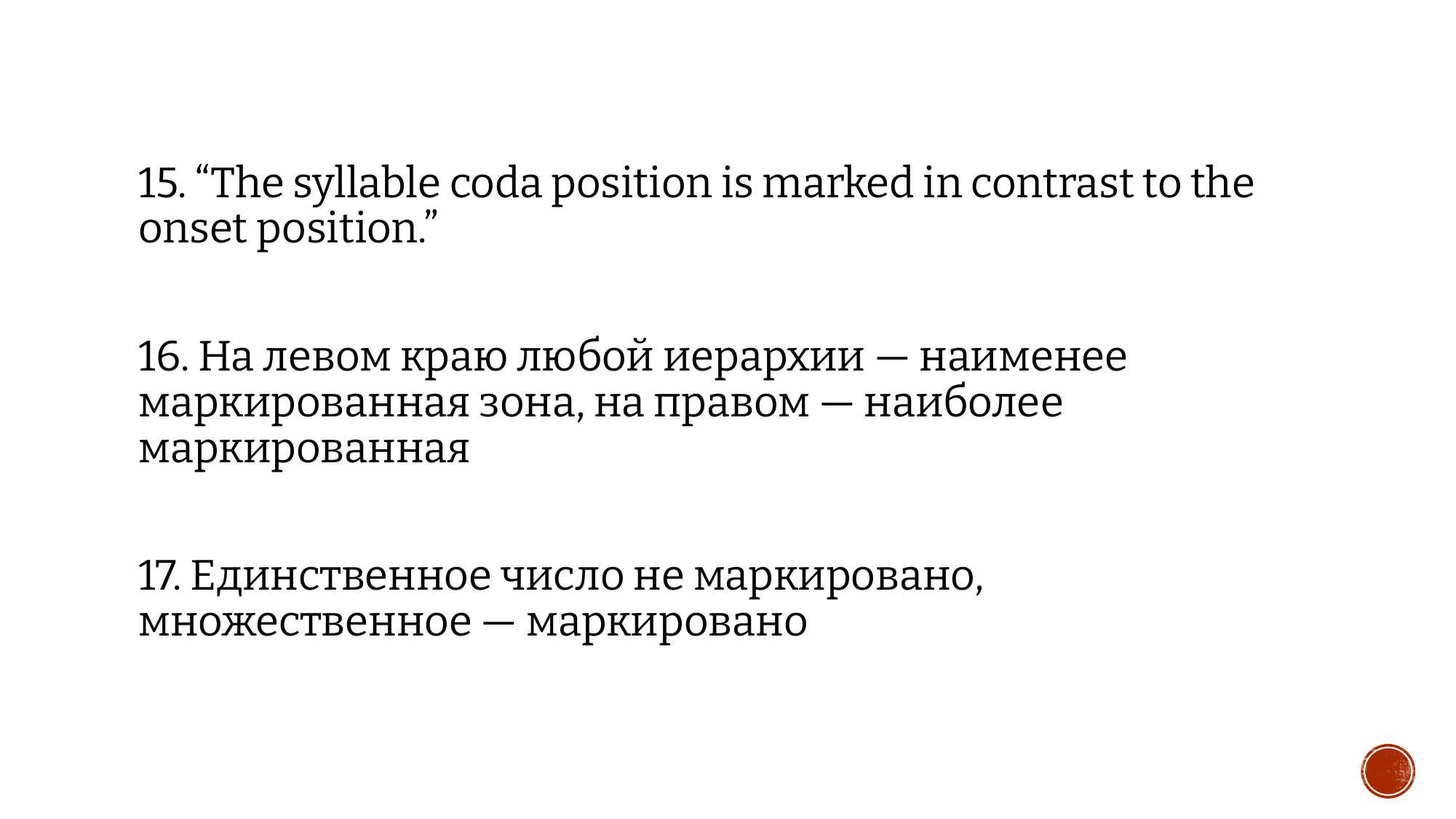

#
15. “The syllable coda position is marked in contrast to the onset position.”

16. На левом краю любой иерархии — наименее маркированная зона, на правом — наиболее маркированная

17. Единственное число не маркировано, множественное — маркировано